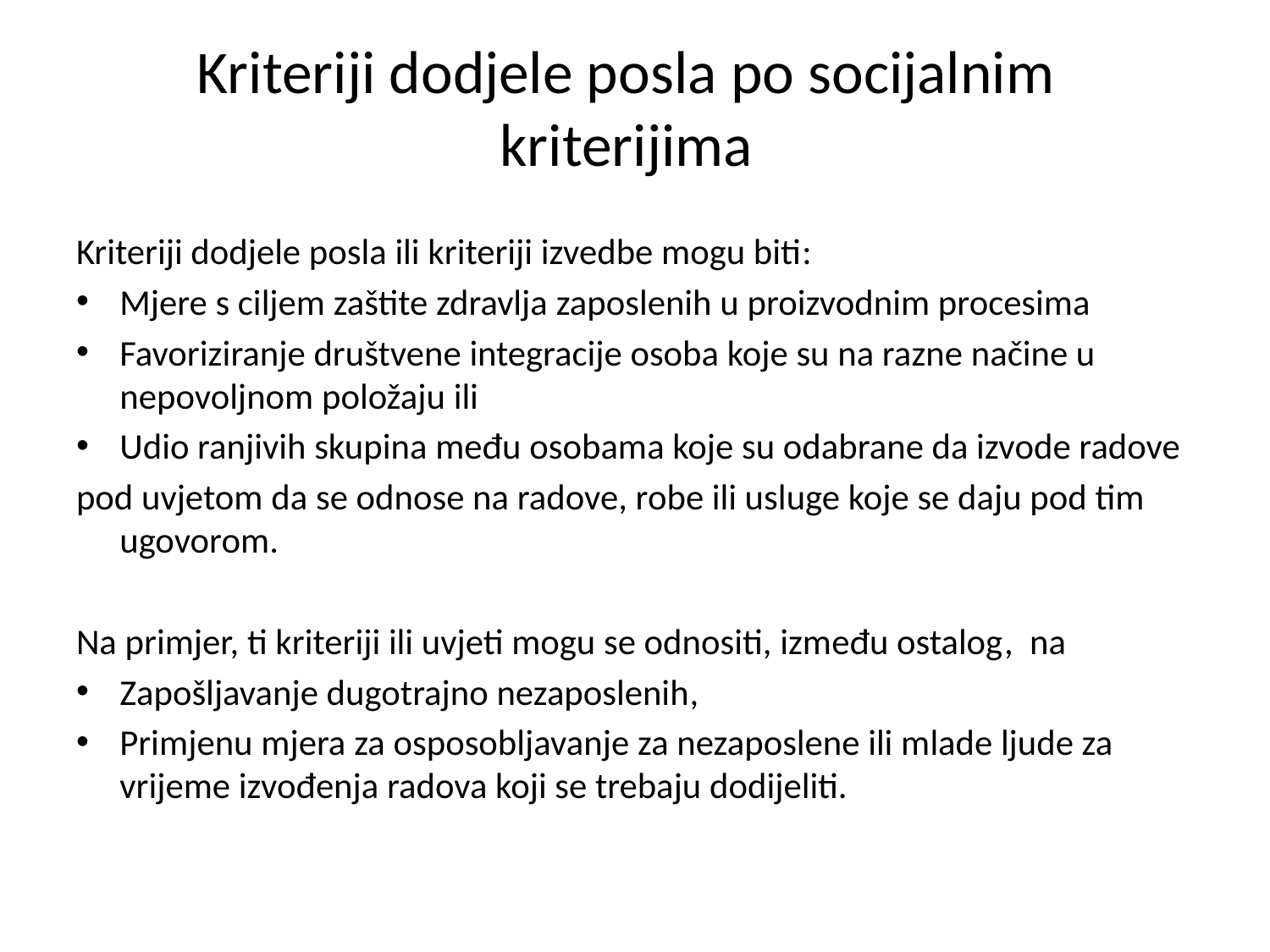

# Kriteriji dodjele posla po socijalnim kriterijima
Kriteriji dodjele posla ili kriteriji izvedbe mogu biti:
Mjere s ciljem zaštite zdravlja zaposlenih u proizvodnim procesima
Favoriziranje društvene integracije osoba koje su na razne načine u nepovoljnom položaju ili
Udio ranjivih skupina među osobama koje su odabrane da izvode radove
pod uvjetom da se odnose na radove, robe ili usluge koje se daju pod tim ugovorom.

Na primjer, ti kriteriji ili uvjeti mogu se odnositi, između ostalog,  na
Zapošljavanje dugotrajno nezaposlenih,
Primjenu mjera za osposobljavanje za nezaposlene ili mlade ljude za vrijeme izvođenja radova koji se trebaju dodijeliti.